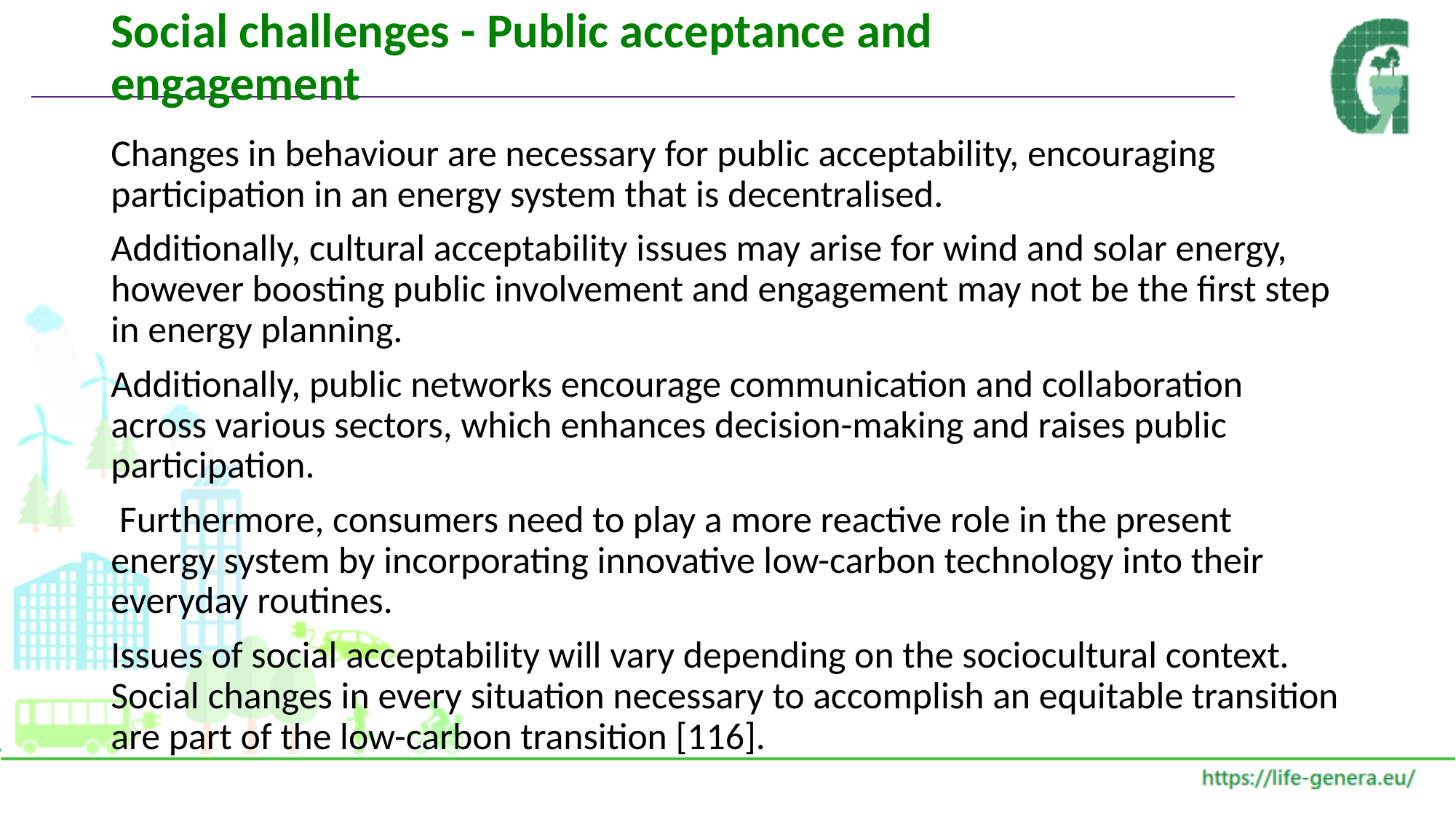

# Social challenges - Public acceptance and engagement
Changes in behaviour are necessary for public acceptability, encouraging participation in an energy system that is decentralised.
Additionally, cultural acceptability issues may arise for wind and solar energy, however boosting public involvement and engagement may not be the first step in energy planning.
Additionally, public networks encourage communication and collaboration across various sectors, which enhances decision-making and raises public participation.
 Furthermore, consumers need to play a more reactive role in the present energy system by incorporating innovative low-carbon technology into their everyday routines.
Issues of social acceptability will vary depending on the sociocultural context. Social changes in every situation necessary to accomplish an equitable transition are part of the low-carbon transition [116].